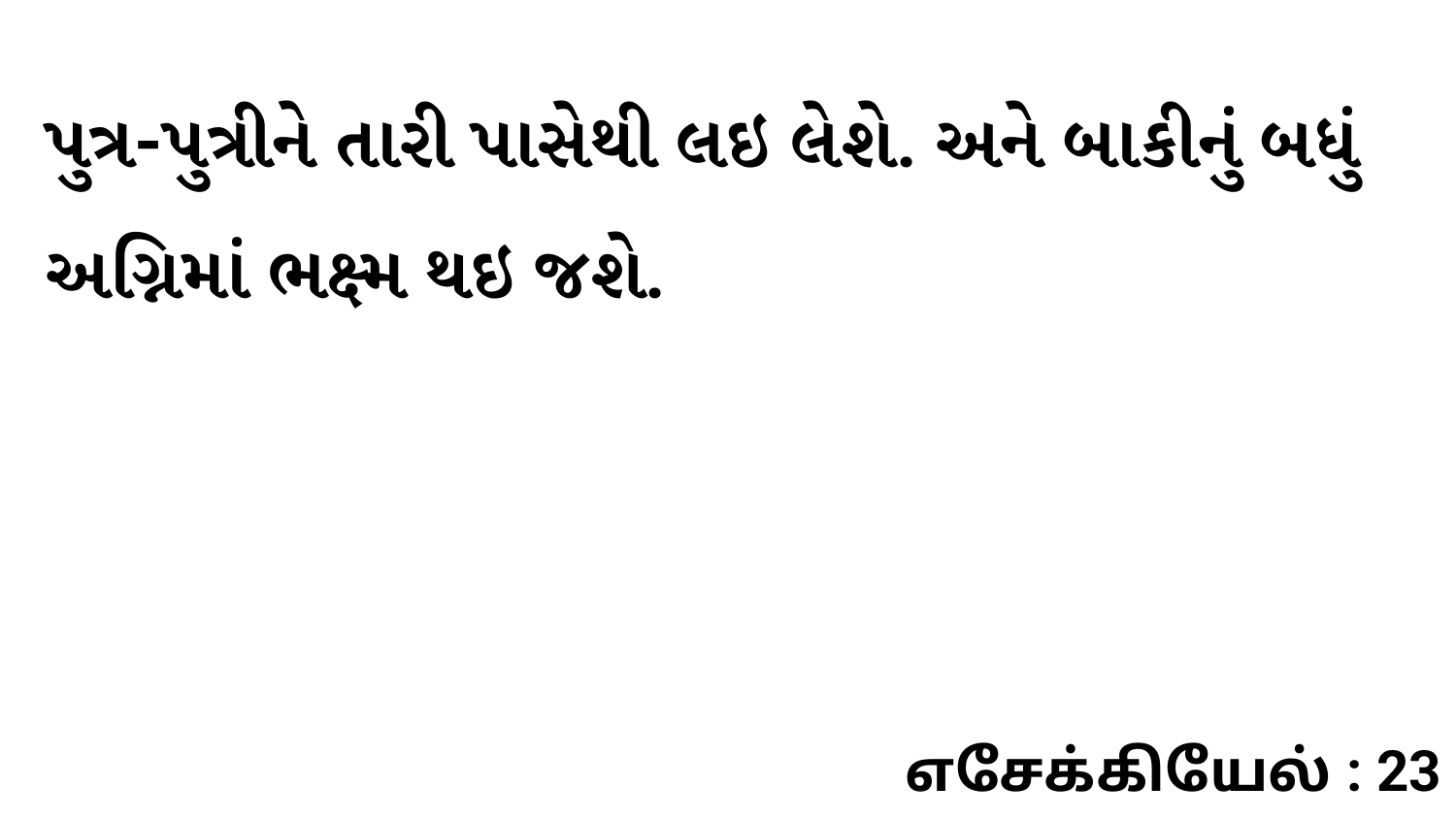

પુત્ર-પુત્રીને તારી પાસેથી લઇ લેશે. અને બાકીનું બધું અગ્નિમાં ભક્ષ્મ થઇ જશે.
எசேக்கியேல் : 23